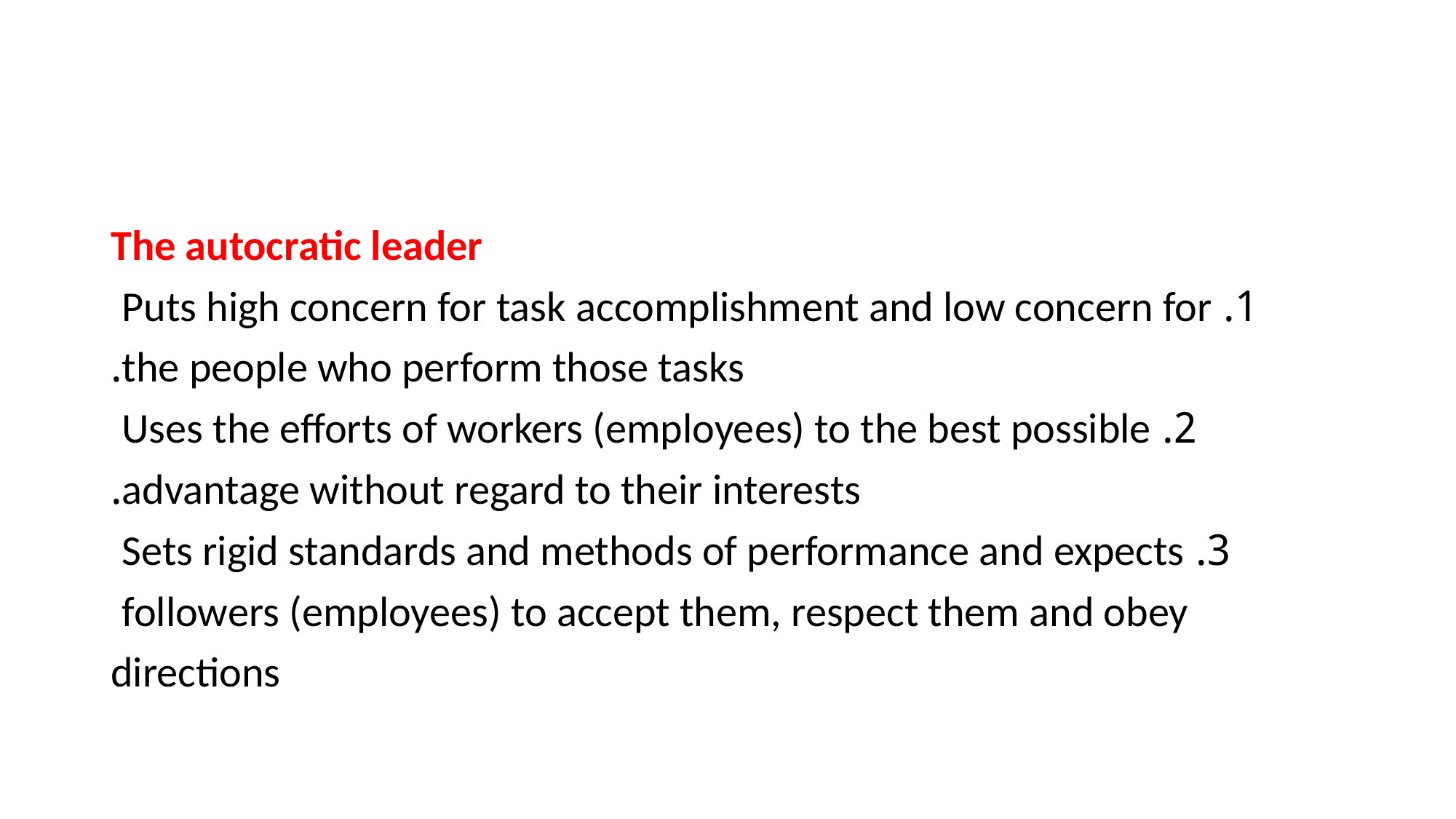

#
The autocratic leader
1. Puts high concern for task accomplishment and low concern for
the people who perform those tasks.
2. Uses the efforts of workers (employees) to the best possible
advantage without regard to their interests.
3. Sets rigid standards and methods of performance and expects
followers (employees) to accept them, respect them and obey
directions